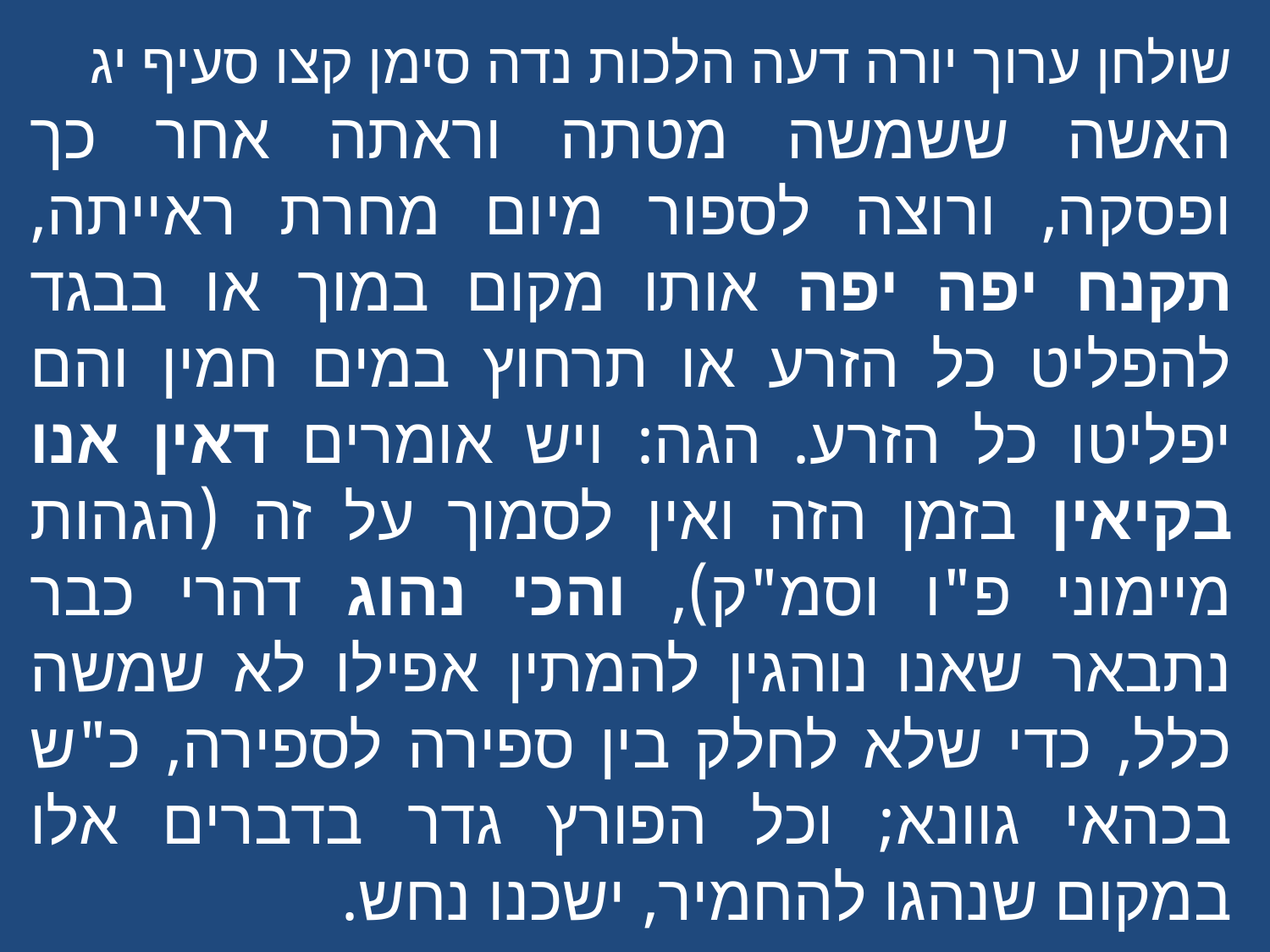

שולחן ערוך יורה דעה הלכות נדה סימן קצו סעיף יג
האשה ששמשה מטתה וראתה אחר כך ופסקה, ורוצה לספור מיום מחרת ראייתה, תקנח יפה יפה אותו מקום במוך או בבגד להפליט כל הזרע או תרחוץ במים חמין והם יפליטו כל הזרע. הגה: ויש אומרים דאין אנו בקיאין בזמן הזה ואין לסמוך על זה (הגהות מיימוני פ"ו וסמ"ק), והכי נהוג דהרי כבר נתבאר שאנו נוהגין להמתין אפילו לא שמשה כלל, כדי שלא לחלק בין ספירה לספירה, כ"ש בכהאי גוונא; וכל הפורץ גדר בדברים אלו במקום שנהגו להחמיר, ישכנו נחש.